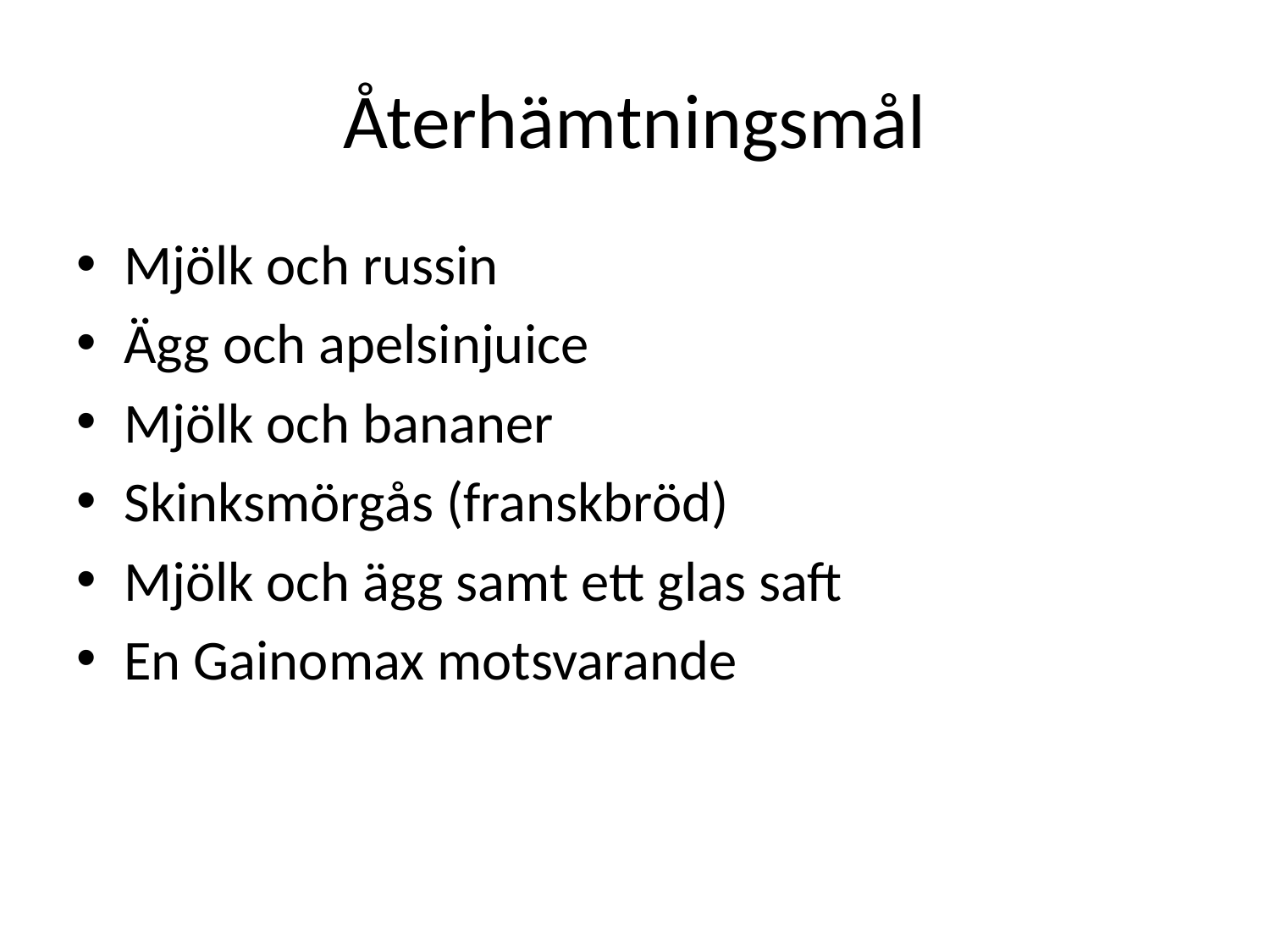

# Återhämtningsmål
Mjölk och russin
Ägg och apelsinjuice
Mjölk och bananer
Skinksmörgås (franskbröd)
Mjölk och ägg samt ett glas saft
En Gainomax motsvarande